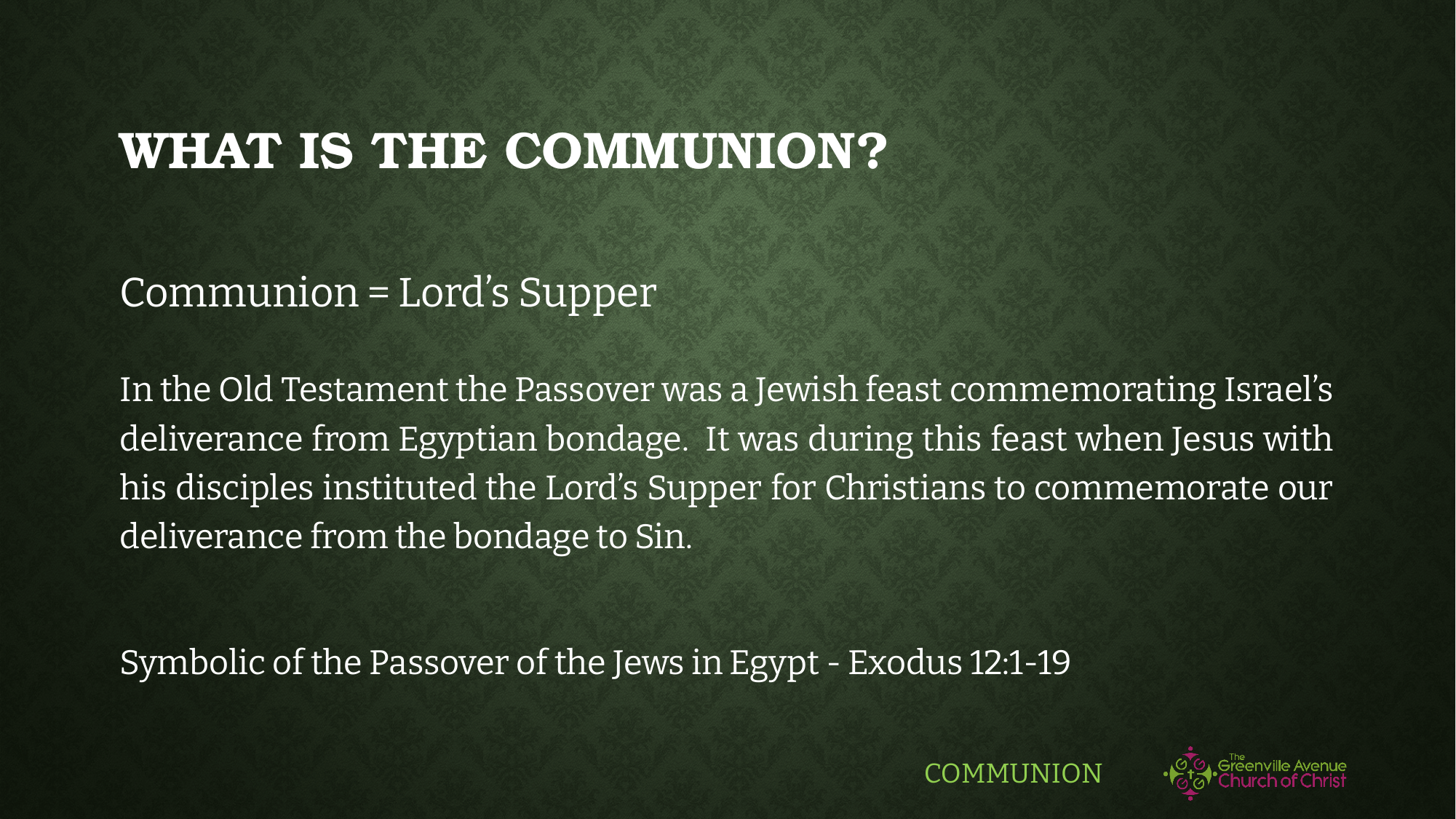

# What is the communion?
Communion = Lord’s Supper

In the Old Testament the Passover was a Jewish feast commemorating Israel’s deliverance from Egyptian bondage.  It was during this feast when Jesus with his disciples instituted the Lord’s Supper for Christians to commemorate our deliverance from the bondage to Sin.

Symbolic of the Passover of the Jews in Egypt - Exodus 12:1-19
COMMUNION